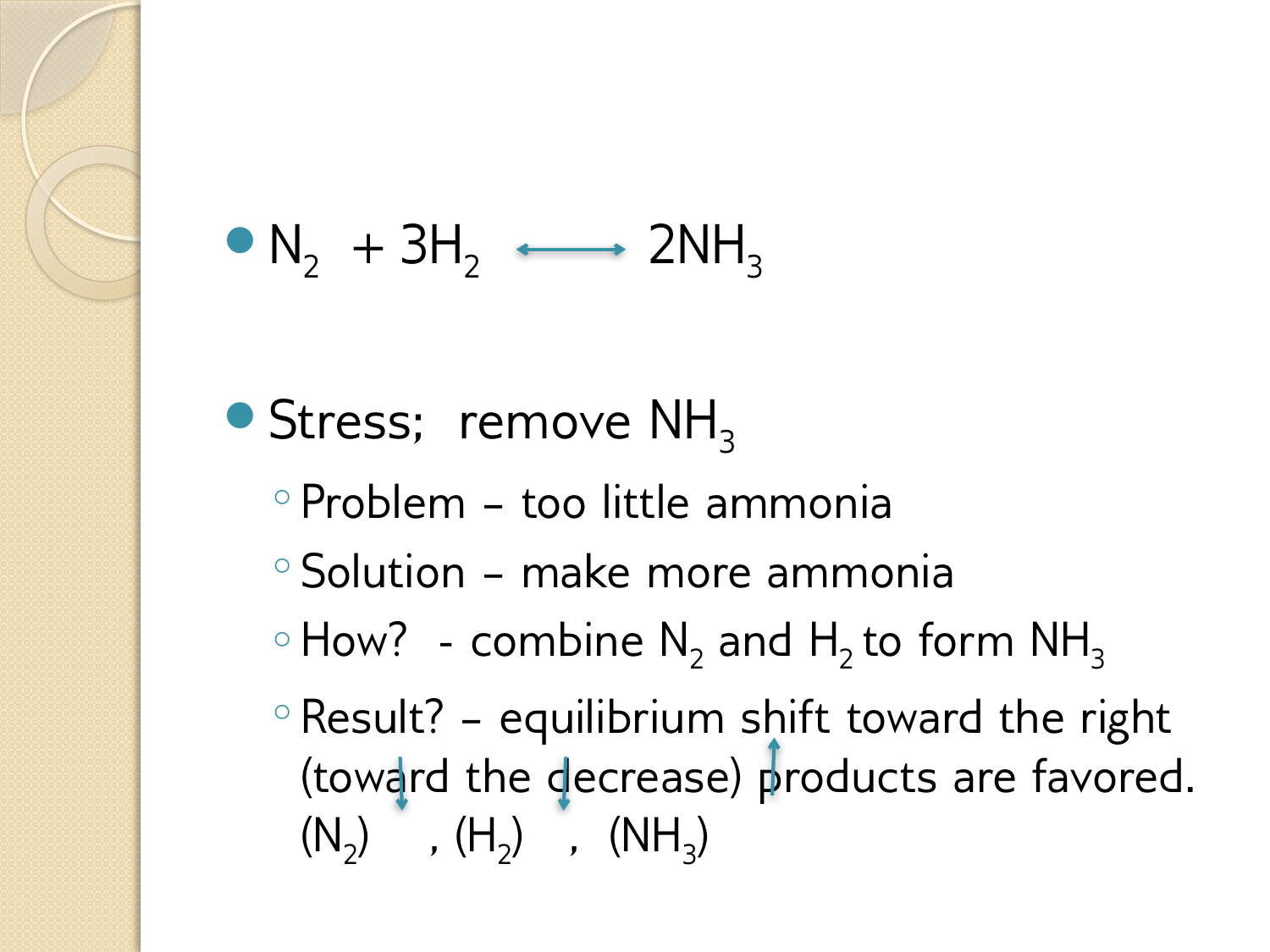

#
N2  + 3H2          2NH3

Stress;  remove NH3
Problem – too little ammonia
Solution – make more ammonia
How?  - combine N2 and H2 to form NH3
Result? – equilibrium shift toward the right (toward the decrease) products are favored.  (N2)    , (H2)   ,  (NH3)